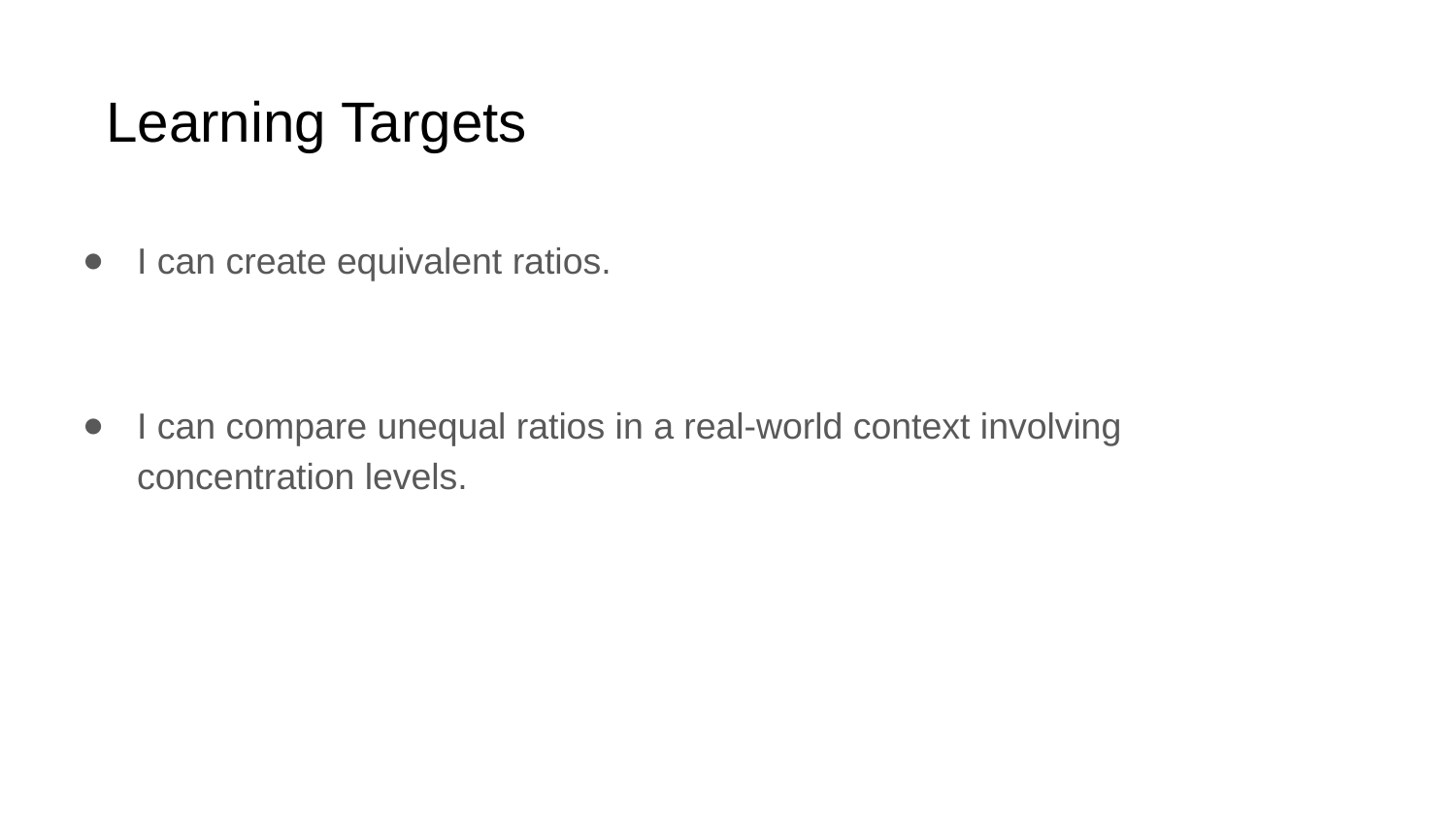

# Learning Targets
I can create equivalent ratios.

I can compare unequal ratios in a real-world context involving concentration levels.